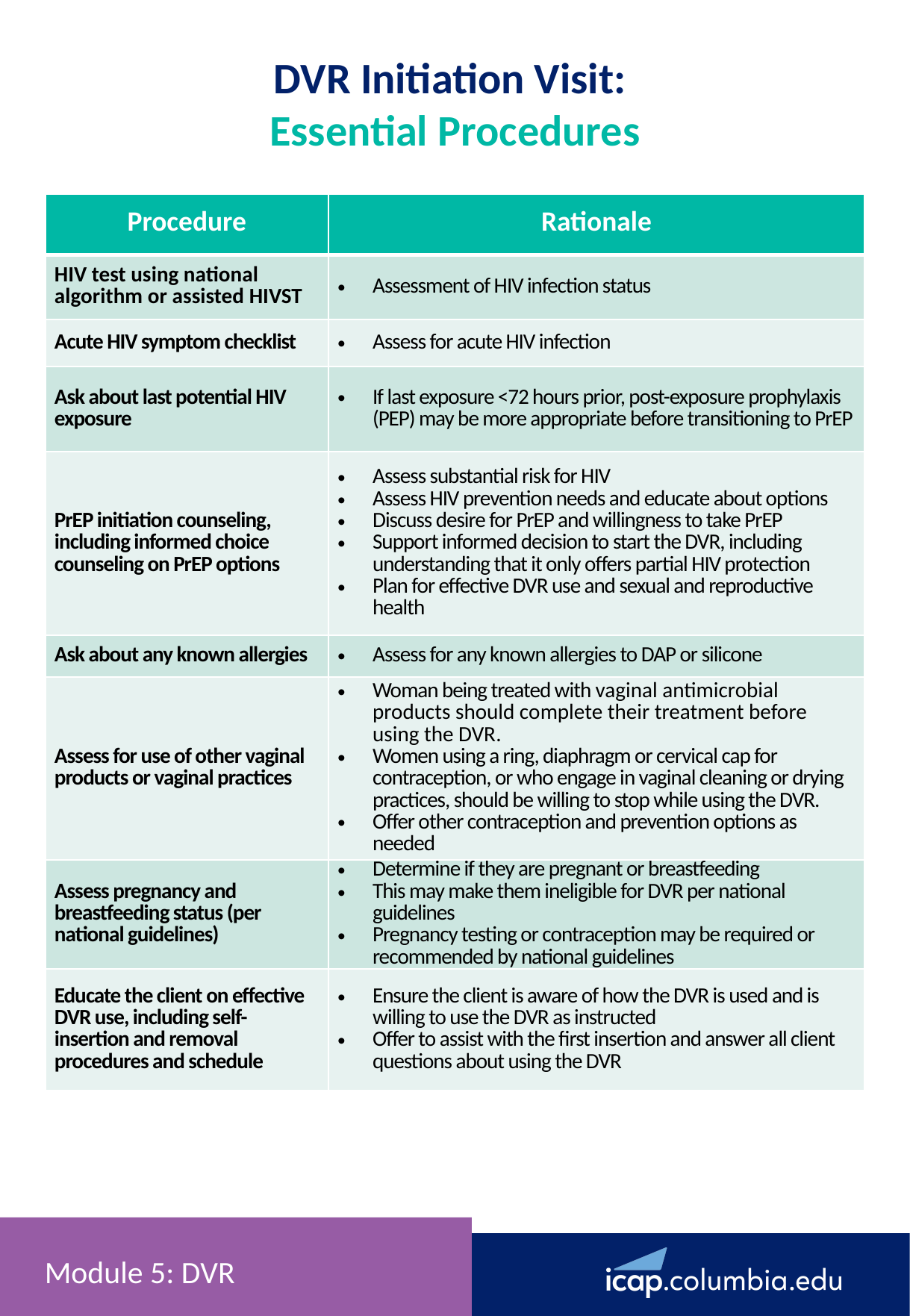

DVR Initiation Visit:
Essential Procedures
| Procedure | Rationale |
| --- | --- |
| HIV test using national algorithm or assisted HIVST | Assessment of HIV infection status |
| Acute HIV symptom checklist | Assess for acute HIV infection |
| Ask about last potential HIV exposure | If last exposure <72 hours prior, post-exposure prophylaxis (PEP) may be more appropriate before transitioning to PrEP |
| PrEP initiation counseling, including informed choice counseling on PrEP options | Assess substantial risk for HIV Assess HIV prevention needs and educate about options Discuss desire for PrEP and willingness to take PrEP Support informed decision to start the DVR, including understanding that it only offers partial HIV protection Plan for effective DVR use and sexual and reproductive health |
| Ask about any known allergies | Assess for any known allergies to DAP or silicone |
| Assess for use of other vaginal products or vaginal practices | Woman being treated with vaginal antimicrobial products should complete their treatment before using the DVR. Women using a ring, diaphragm or cervical cap for contraception, or who engage in vaginal cleaning or drying practices, should be willing to stop while using the DVR. Offer other contraception and prevention options as needed |
| Assess pregnancy and breastfeeding status (per national guidelines) | Determine if they are pregnant or breastfeeding This may make them ineligible for DVR per national guidelines Pregnancy testing or contraception may be required or recommended by national guidelines |
| Educate the client on effective DVR use, including self-insertion and removal procedures and schedule | Ensure the client is aware of how the DVR is used and is willing to use the DVR as instructed Offer to assist with the first insertion and answer all client questions about using the DVR |
# Module 5: DVR